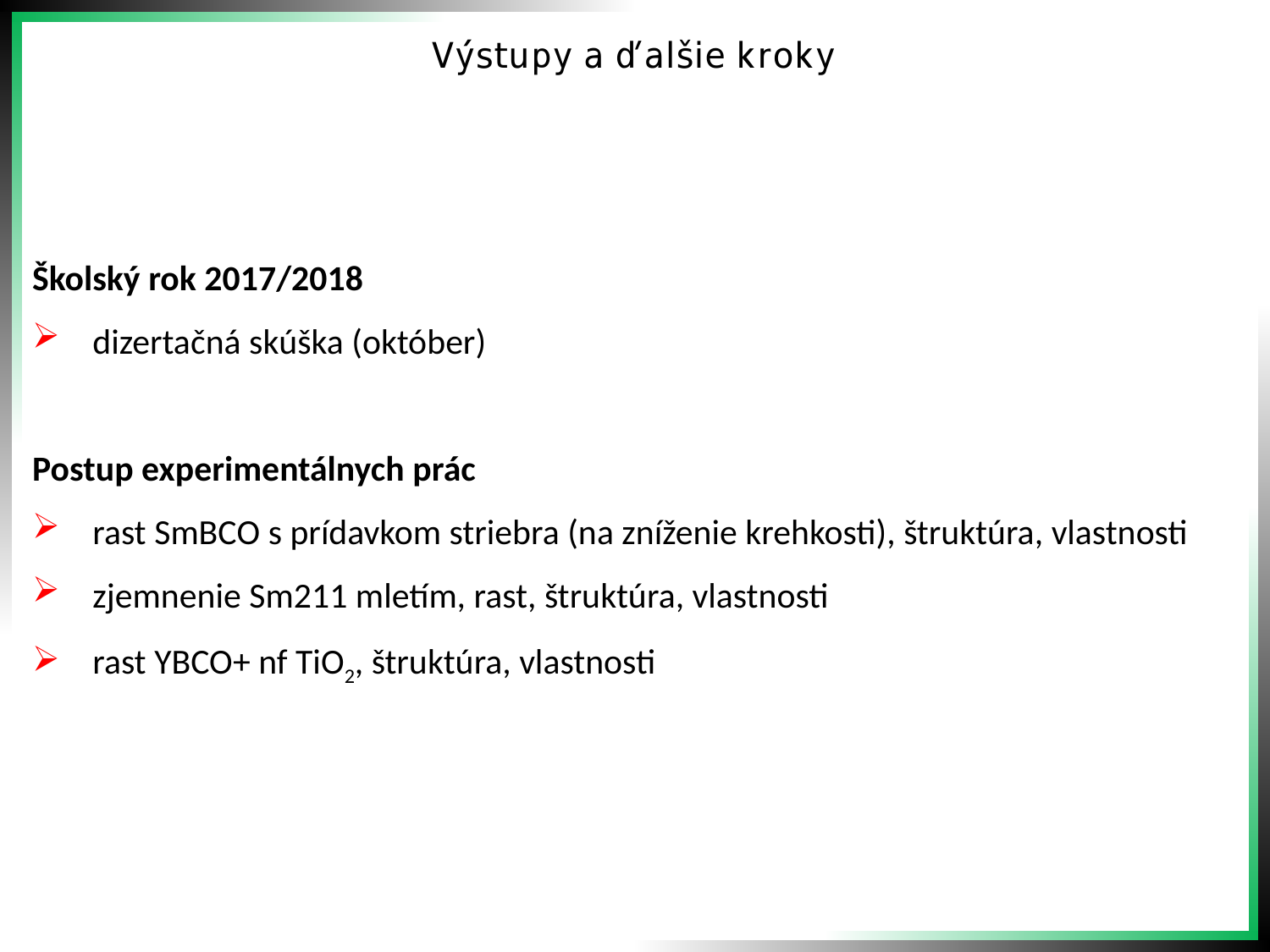

Výstupy a ďalšie kroky
Školský rok 2017/2018
    dizertačná skúška (október)

Postup experimentálnych prác
    rast SmBCO s prídavkom striebra (na zníženie krehkosti), štruktúra, vlastnosti
    zjemnenie Sm211 mletím, rast, štruktúra, vlastnosti
    rast YBCO+ nf TiO2, štruktúra, vlastnosti